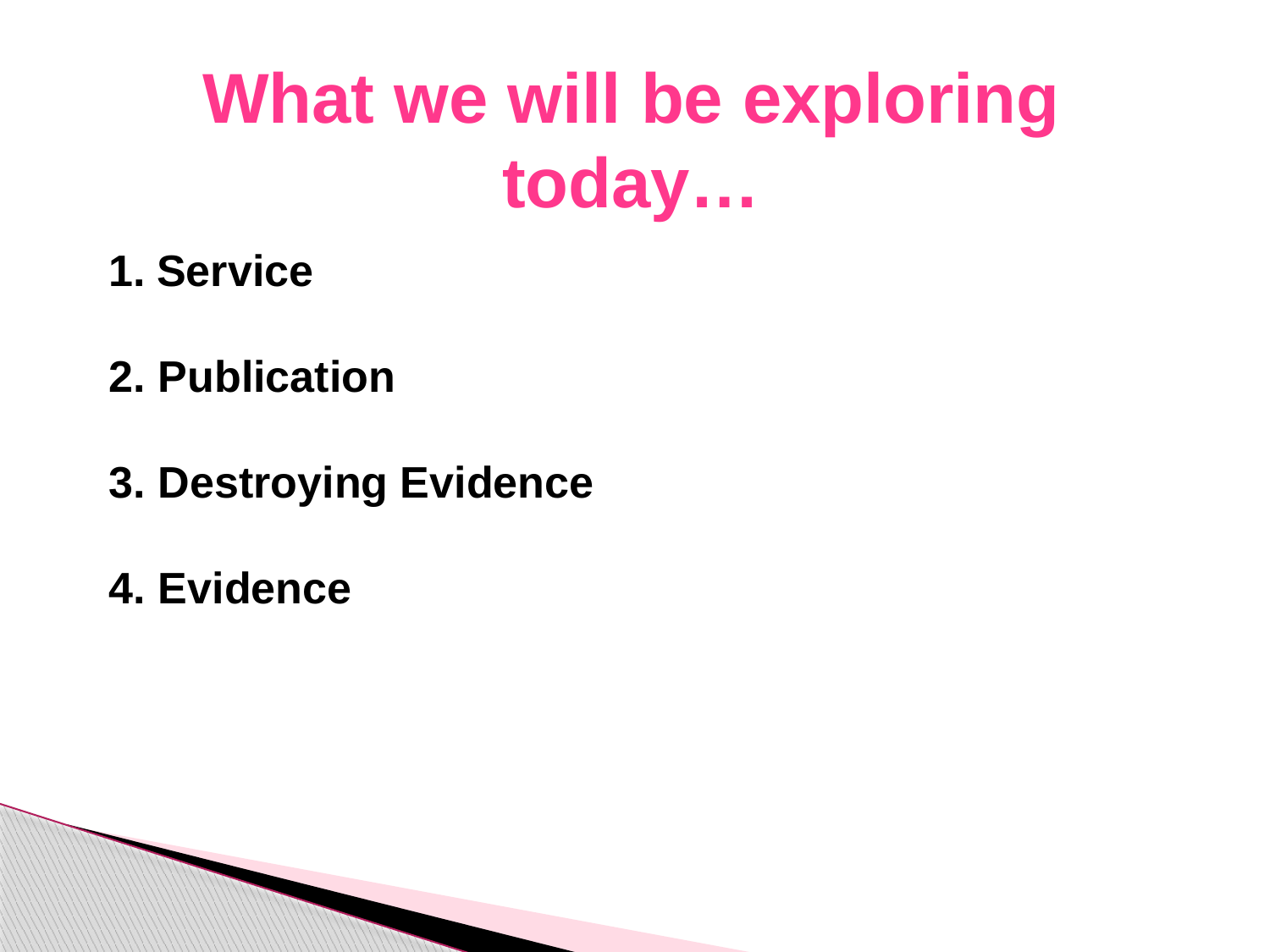

What we will be exploring today…
Service

2. Publication

3. Destroying Evidence

4. Evidence